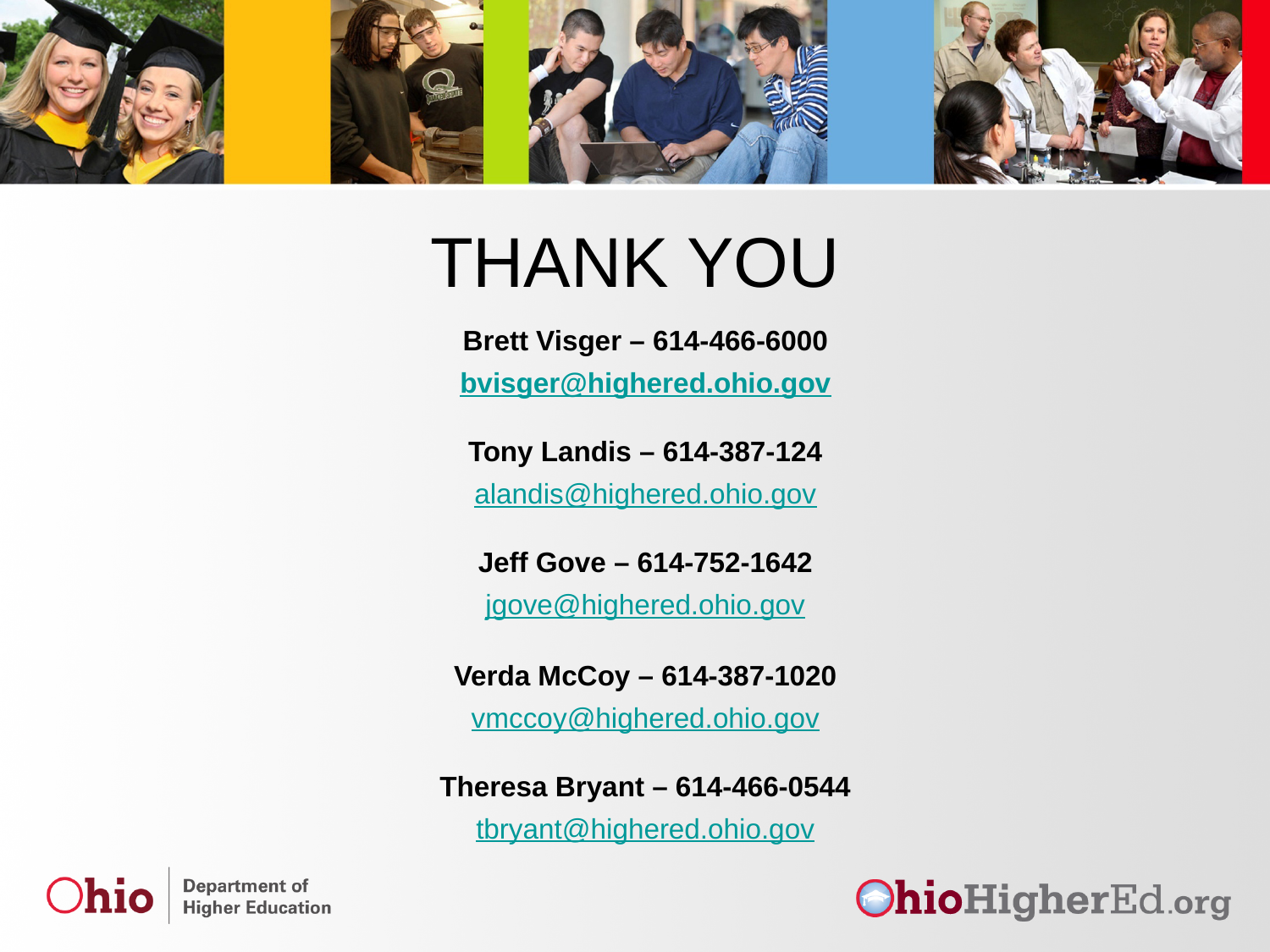

# THANK YOU
Brett Visger – 614-466-6000
bvisger@highered.ohio.gov

Tony Landis – 614-387-124
alandis@highered.ohio.gov

Jeff Gove – 614-752-1642
jgove@highered.ohio.gov

Verda McCoy – 614-387-1020
vmccoy@highered.ohio.gov

Theresa Bryant – 614-466-0544
tbryant@highered.ohio.gov